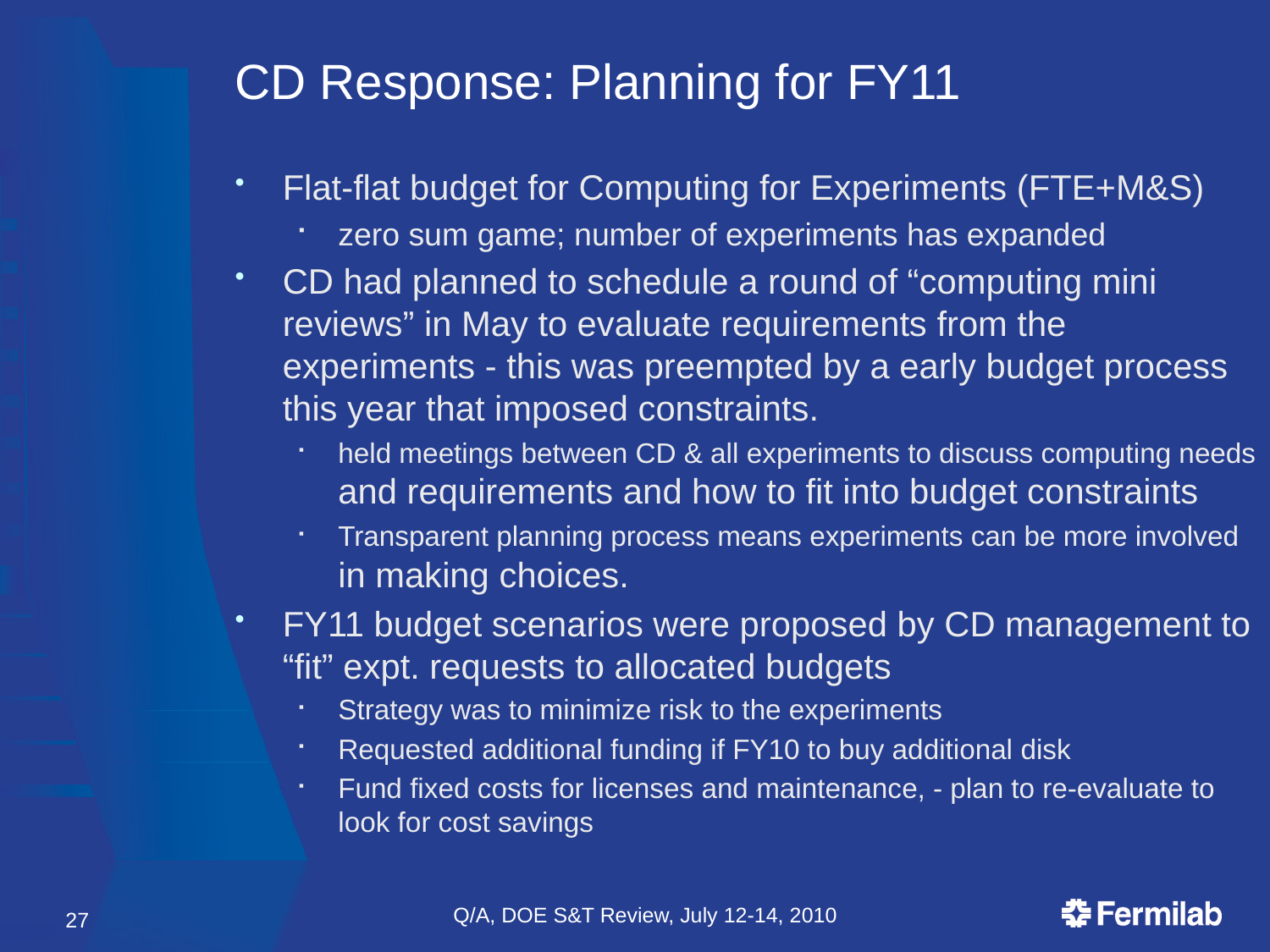

# CD Response: Planning for FY11
Flat-flat budget for Computing for Experiments (FTE+M&S)
zero sum game; number of experiments has expanded
CD had planned to schedule a round of “computing mini reviews” in May to evaluate requirements from the experiments - this was preempted by a early budget process this year that imposed constraints.
held meetings between CD & all experiments to discuss computing needs and requirements and how to fit into budget constraints
Transparent planning process means experiments can be more involved in making choices.
FY11 budget scenarios were proposed by CD management to “fit” expt. requests to allocated budgets
Strategy was to minimize risk to the experiments
Requested additional funding if FY10 to buy additional disk
Fund fixed costs for licenses and maintenance, - plan to re-evaluate to look for cost savings
Q/A, DOE S&T Review, July 12-14, 2010
27